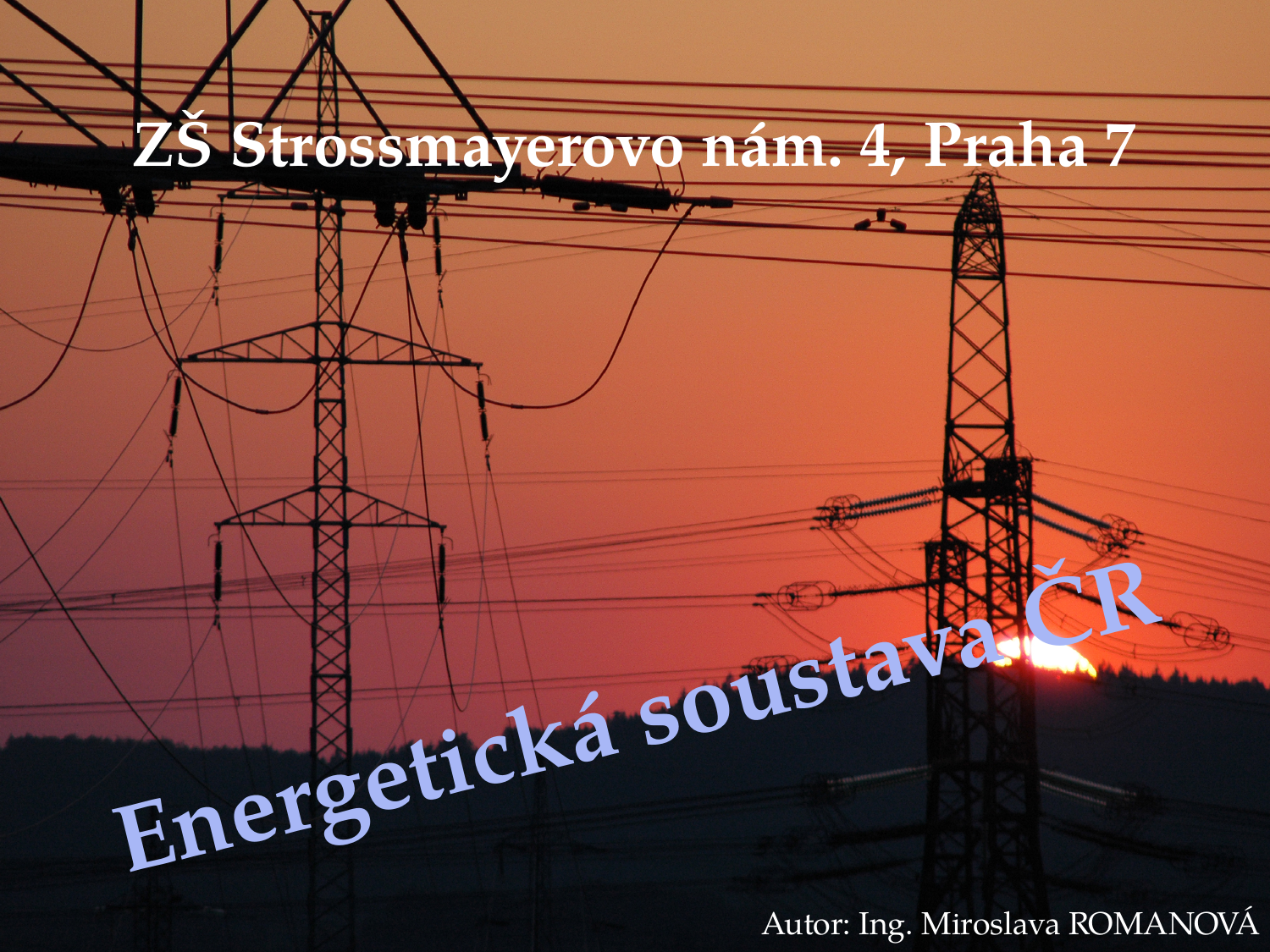

ZŠ Strossmayerovo nám. 4, Praha 7
Energetická soustava ČR
Autor: Ing. Miroslava ROMANOVÁ